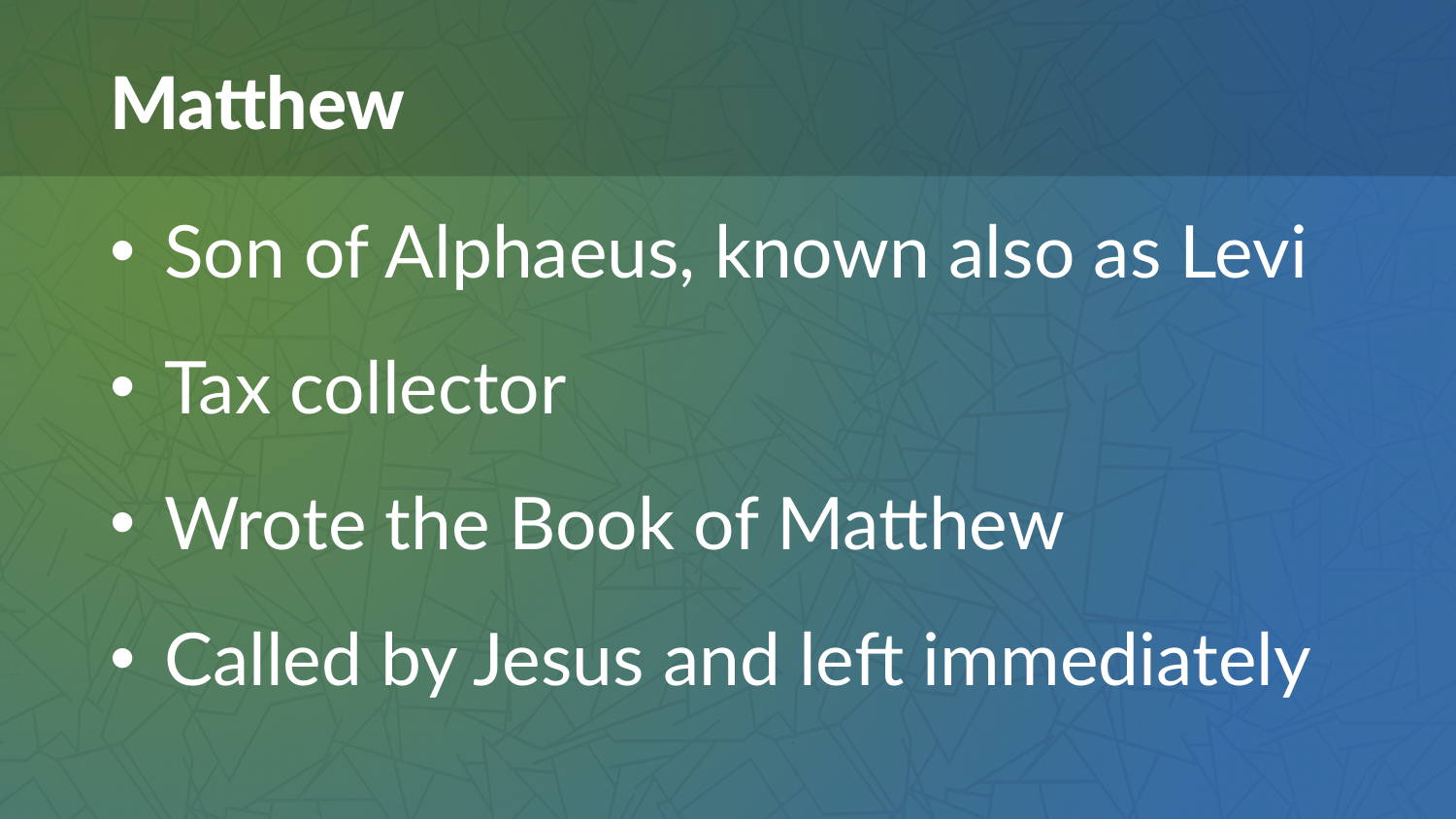

# Matthew
Son of Alphaeus, known also as Levi
Tax collector
Wrote the Book of Matthew
Called by Jesus and left immediately